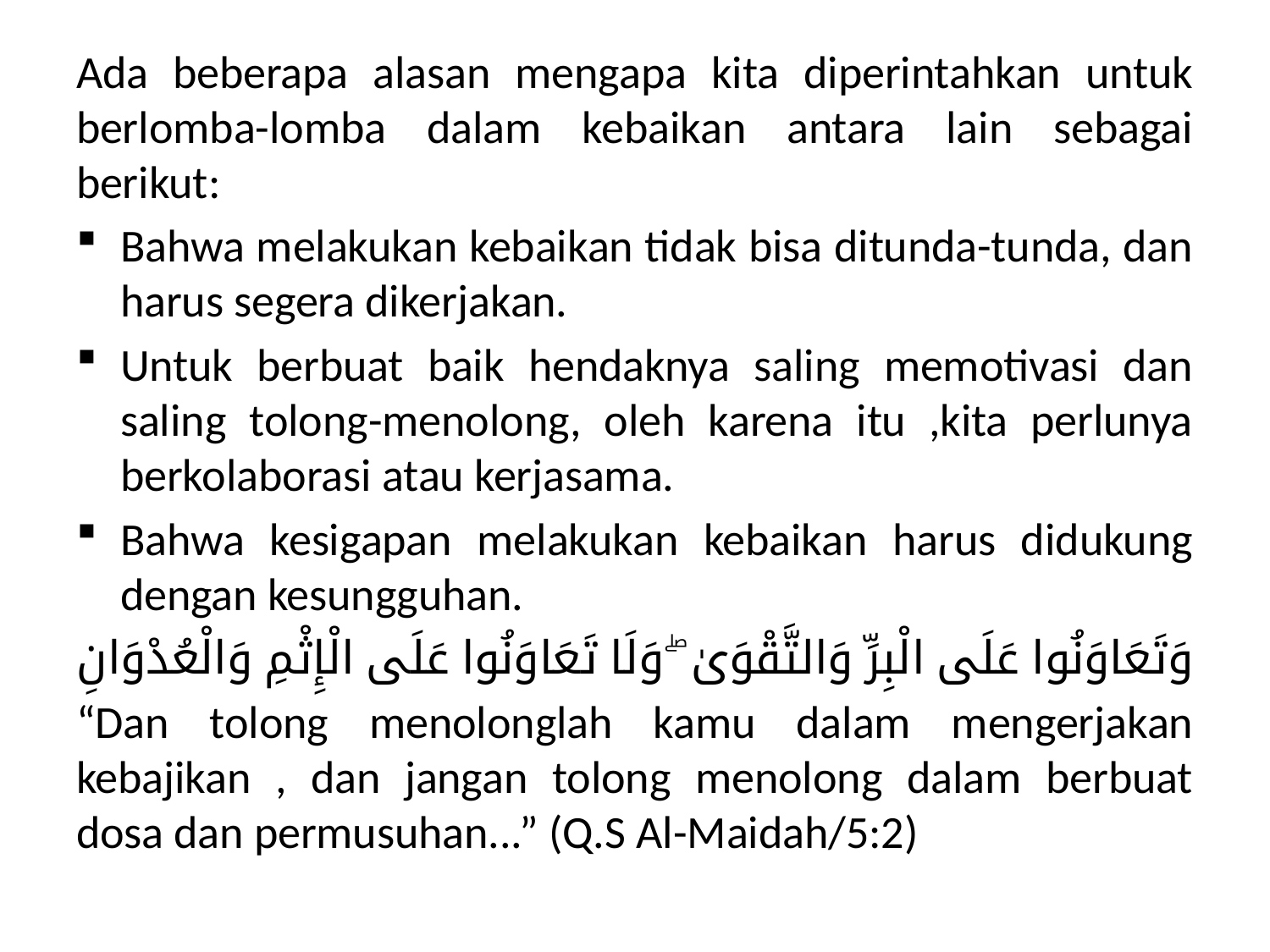

Ada beberapa alasan mengapa kita diperintahkan untuk berlomba-lomba dalam kebaikan antara lain sebagai berikut:
Bahwa melakukan kebaikan tidak bisa ditunda-tunda, dan harus segera dikerjakan.
Untuk berbuat baik hendaknya saling memotivasi dan saling tolong-menolong, oleh karena itu ,kita perlunya berkolaborasi atau kerjasama.
Bahwa kesigapan melakukan kebaikan harus didukung dengan kesungguhan.
وَتَعَاوَنُوا عَلَى الْبِرِّ وَالتَّقْوَىٰ ۖ وَلَا تَعَاوَنُوا عَلَى الْإِثْمِ وَالْعُدْوَانِ
“Dan tolong menolonglah kamu dalam mengerjakan kebajikan , dan jangan tolong menolong dalam berbuat dosa dan permusuhan...” (Q.S Al-Maidah/5:2)